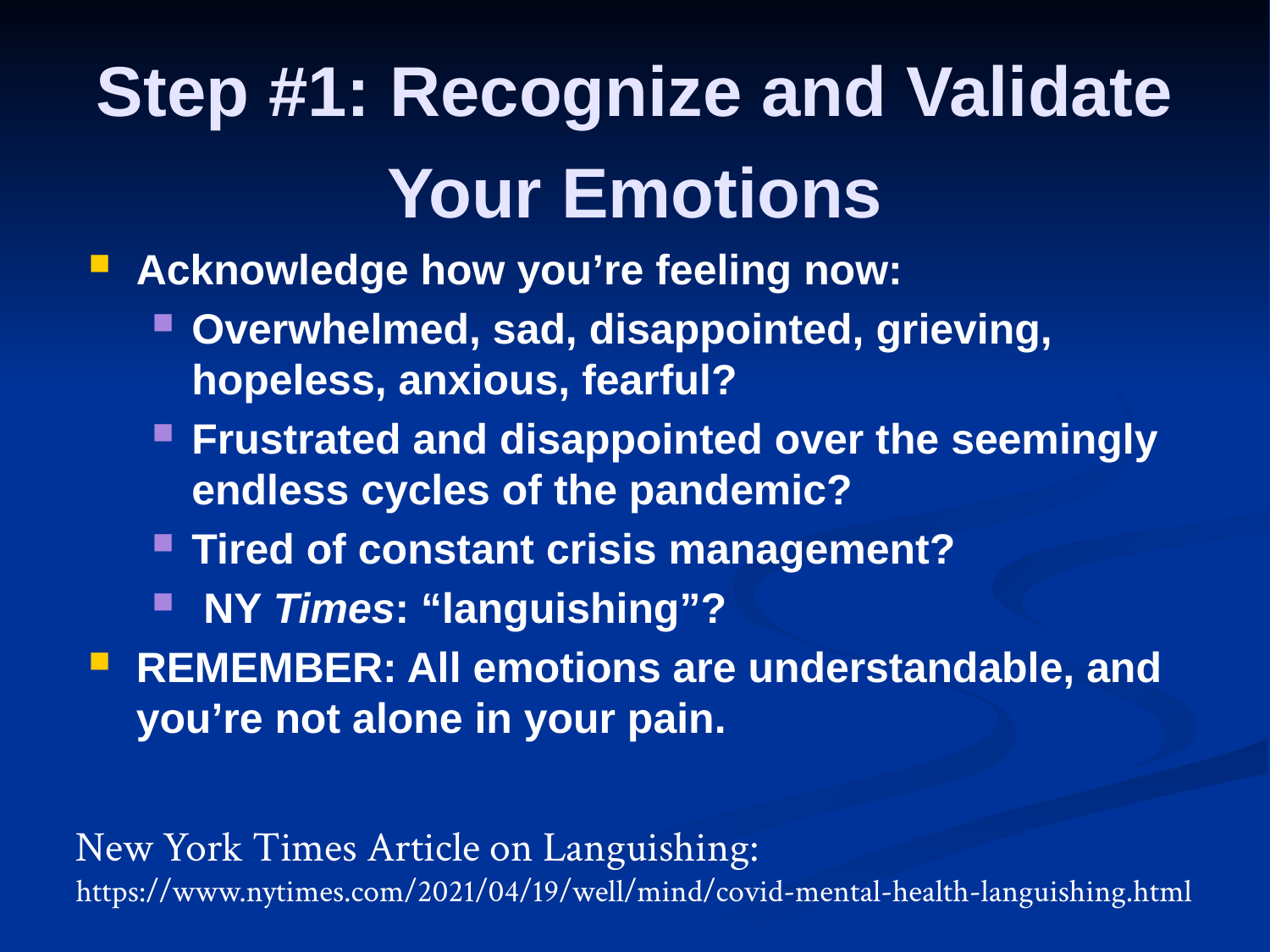

# Step #1: Recognize and Validate Your Emotions
Acknowledge how you’re feeling now:
Overwhelmed, sad, disappointed, grieving, hopeless, anxious, fearful?
Frustrated and disappointed over the seemingly endless cycles of the pandemic?
Tired of constant crisis management?
 NY Times: “languishing”?
REMEMBER: All emotions are understandable, and you’re not alone in your pain.

New York Times Article on Languishing: https://www.nytimes.com/2021/04/19/well/mind/covid-mental-health-languishing.html